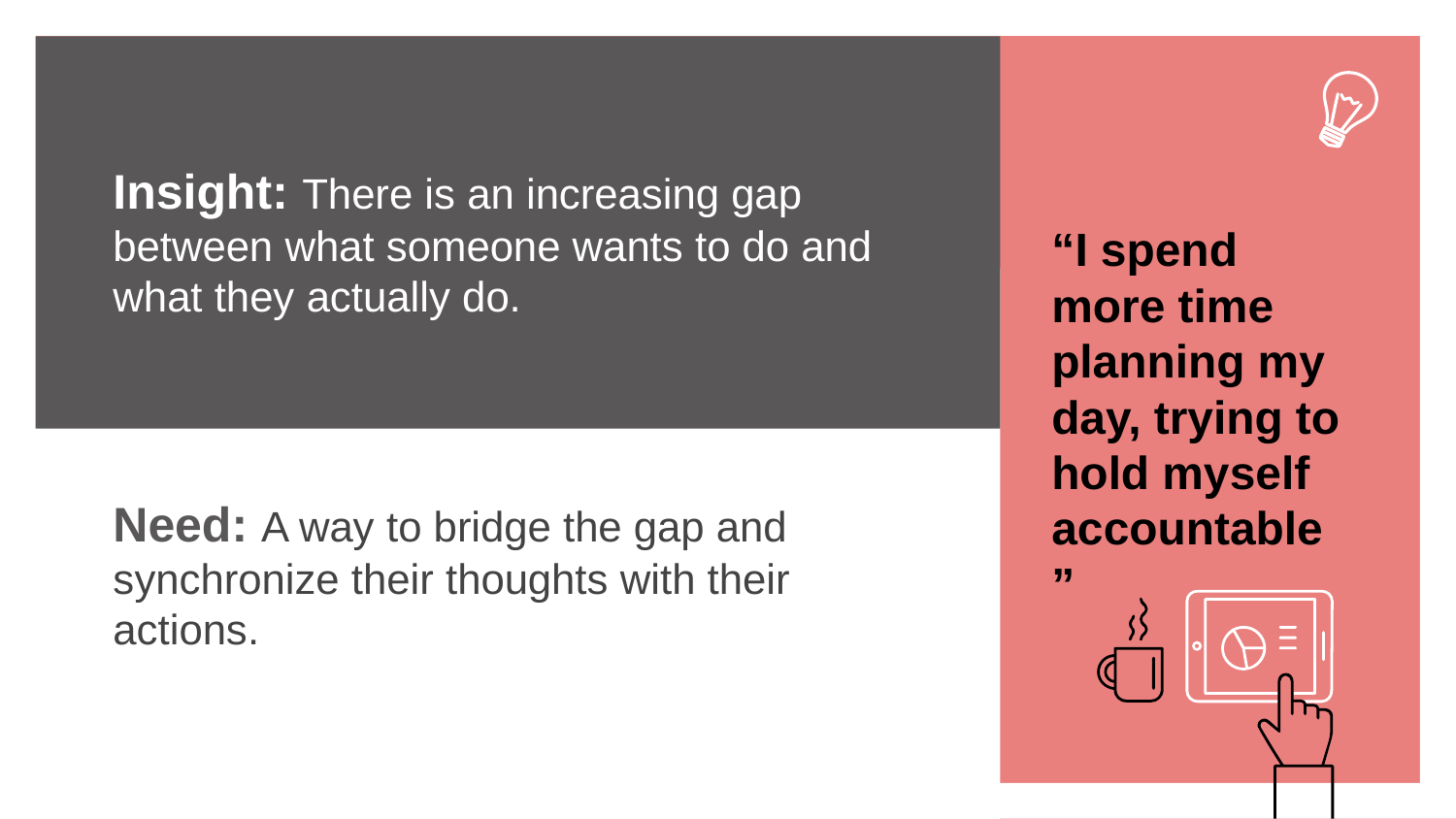

Insight: There is an increasing gap between what someone wants to do and what they actually do.

“I spend more time planning my day, trying to hold myself accountable”
Need: A way to bridge the gap and synchronize their thoughts with their actions.